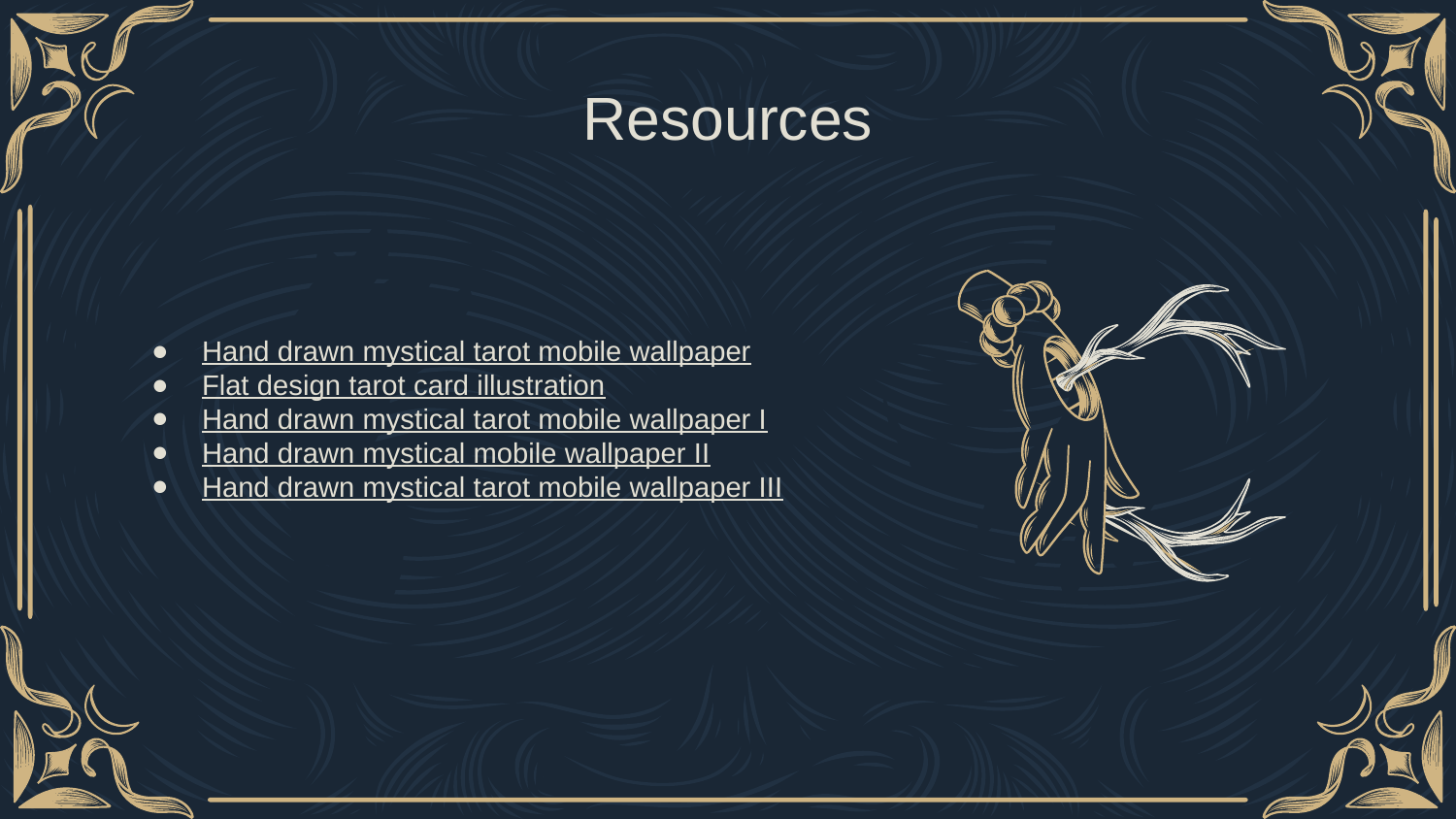

# Resources
Hand drawn mystical tarot mobile wallpaper
Flat design tarot card illustration
Hand drawn mystical tarot mobile wallpaper I
Hand drawn mystical mobile wallpaper II
Hand drawn mystical tarot mobile wallpaper III